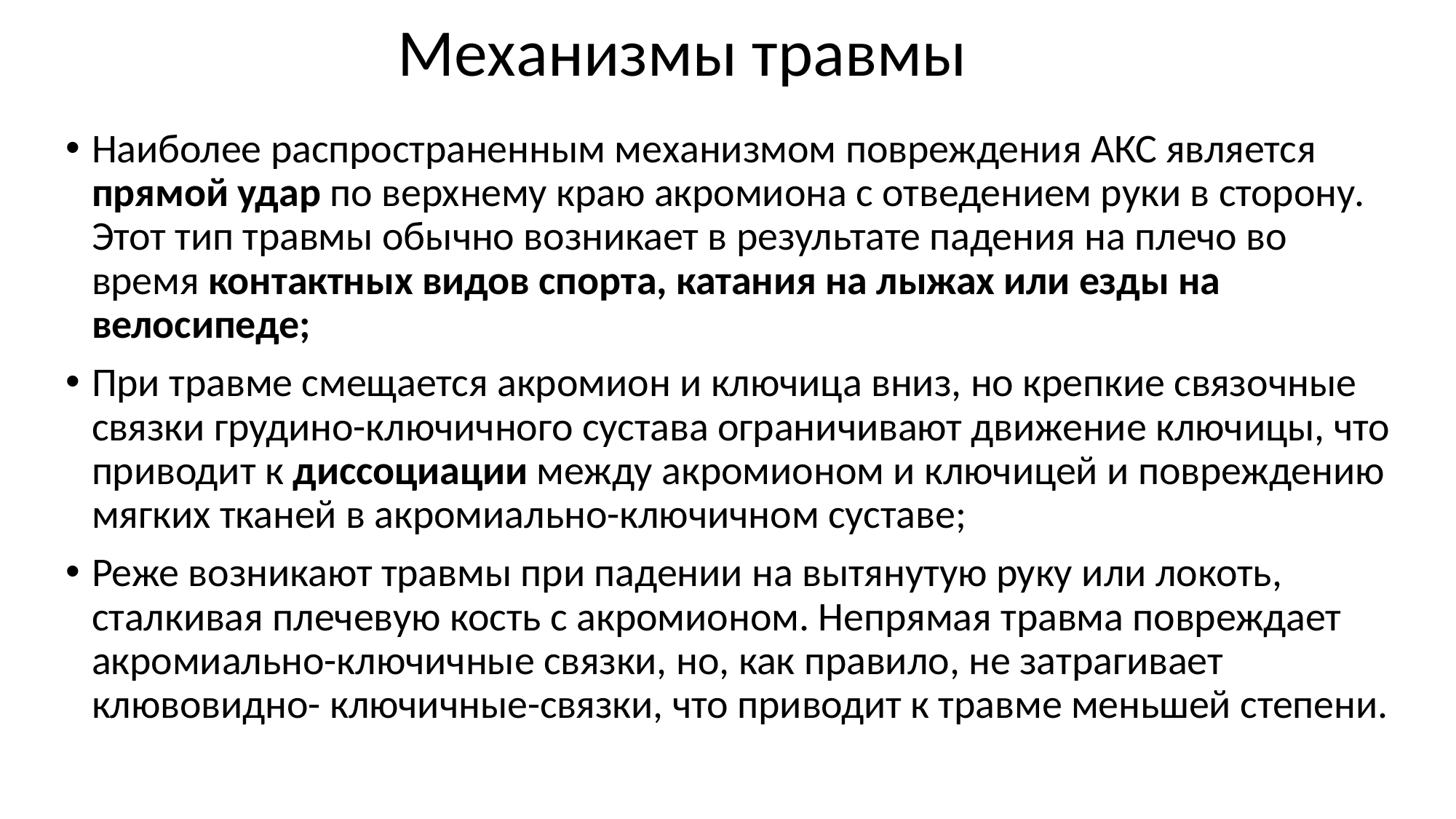

# Механизмы травмы
Наиболее распространенным механизмом повреждения АКС является прямой удар по верхнему краю акромиона с отведением руки в сторону. Этот тип травмы обычно возникает в результате падения на плечо во время контактных видов спорта, катания на лыжах или езды на велосипеде;
При травме смещается акромион и ключица вниз, но крепкие связочные связки грудино-ключичного сустава ограничивают движение ключицы, что приводит к диссоциации между акромионом и ключицей и повреждению мягких тканей в акромиально-ключичном суставе;
Реже возникают травмы при падении на вытянутую руку или локоть, сталкивая плечевую кость с акромионом. Непрямая травма повреждает акромиально-ключичные связки, но, как правило, не затрагивает клювовидно- ключичные-связки, что приводит к травме меньшей степени.